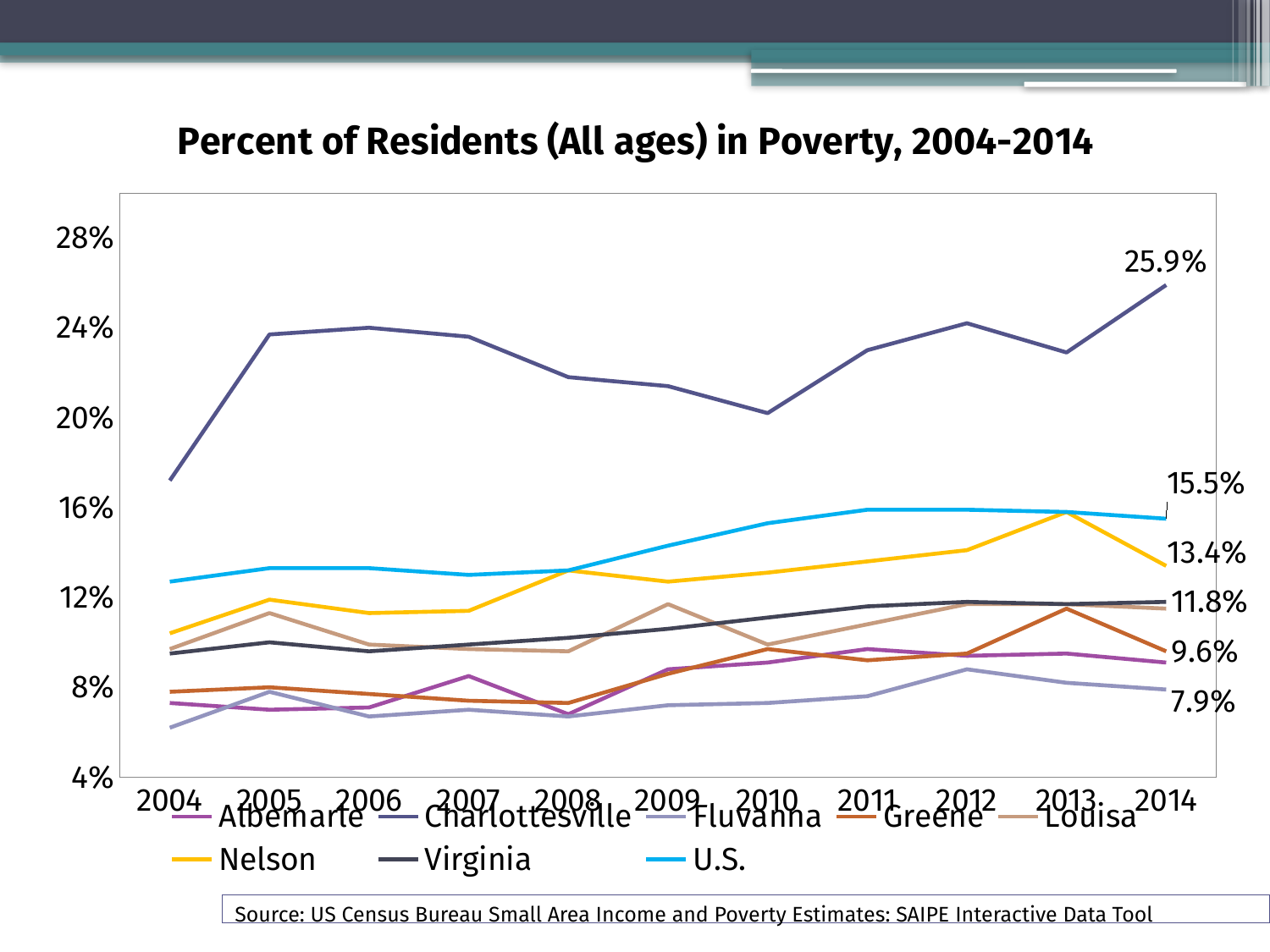

### Chart: Percent of Residents (All ages) in Poverty, 2004-2014

| Category | Albemarle | Charlottesville | Fluvanna | Greene | Louisa | Nelson | Virginia | U.S. |
|---|---|---|---|---|---|---|---|---|
| 2004 | 0.073 | 0.172 | 0.062 | 0.078 | 0.097 | 0.104 | 0.095 | 0.127 |
| 2005 | 0.07 | 0.237 | 0.078 | 0.08 | 0.113 | 0.119 | 0.1 | 0.133 |
| 2006 | 0.071 | 0.24 | 0.067 | 0.077 | 0.099 | 0.113 | 0.096 | 0.133 |
| 2007 | 0.085 | 0.236 | 0.07 | 0.074 | 0.097 | 0.114 | 0.099 | 0.13 |
| 2008 | 0.068 | 0.218 | 0.067 | 0.073 | 0.096 | 0.132 | 0.102 | 0.132 |
| 2009 | 0.088 | 0.214 | 0.072 | 0.086 | 0.117 | 0.127 | 0.106 | 0.143 |
| 2010 | 0.091 | 0.20199999999999999 | 0.073 | 0.09699999999999999 | 0.099 | 0.131 | 0.111 | 0.153 |
| 2011 | 0.097 | 0.23 | 0.076 | 0.092 | 0.108 | 0.136 | 0.116 | 0.159 |
| 2012 | 0.094 | 0.242 | 0.088 | 0.095 | 0.117 | 0.141 | 0.118 | 0.159 |
| 2013 | 0.095 | 0.22899999999999998 | 0.08199999999999999 | 0.115 | 0.11699999999999999 | 0.158 | 0.11699999999999999 | 0.158 |
| 2014 | 0.091 | 0.259 | 0.079 | 0.096 | 0.115 | 0.134 | 0.118 | 0.155 |
Source: US Census Bureau Small Area Income and Poverty Estimates: SAIPE Interactive Data Tool